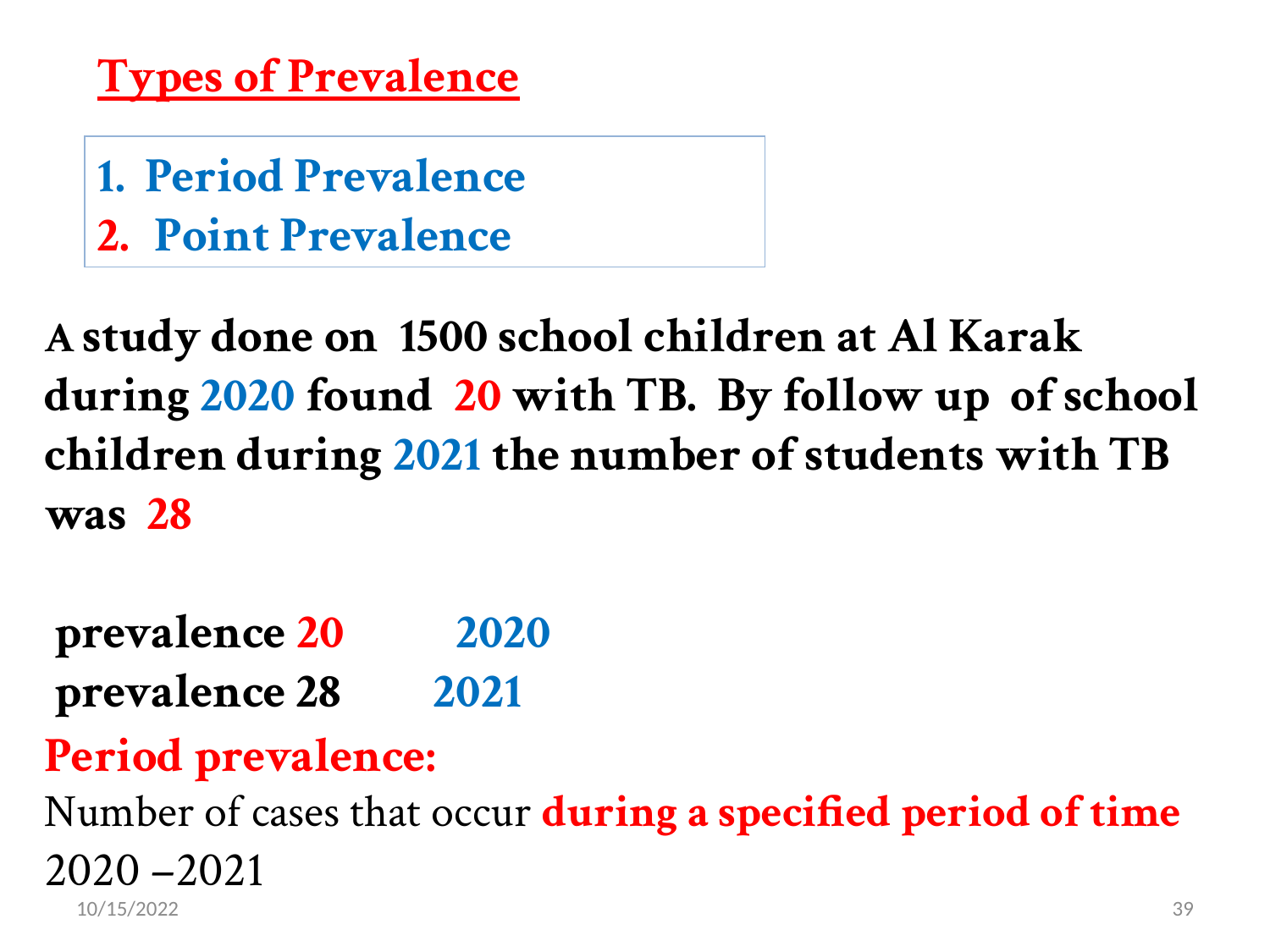

Types of Prevalence
Period Prevalence
 Point Prevalence
A study done on  1500 school children at Al Karak during 2020 found  20 with TB.  By follow up  of school children during 2021 the number of students with TB was  28

 prevalence 20           2020
 prevalence 28         2021
Period prevalence:
Number of cases that occur during a specified period of time
2020 –2021
10/15/2022
39